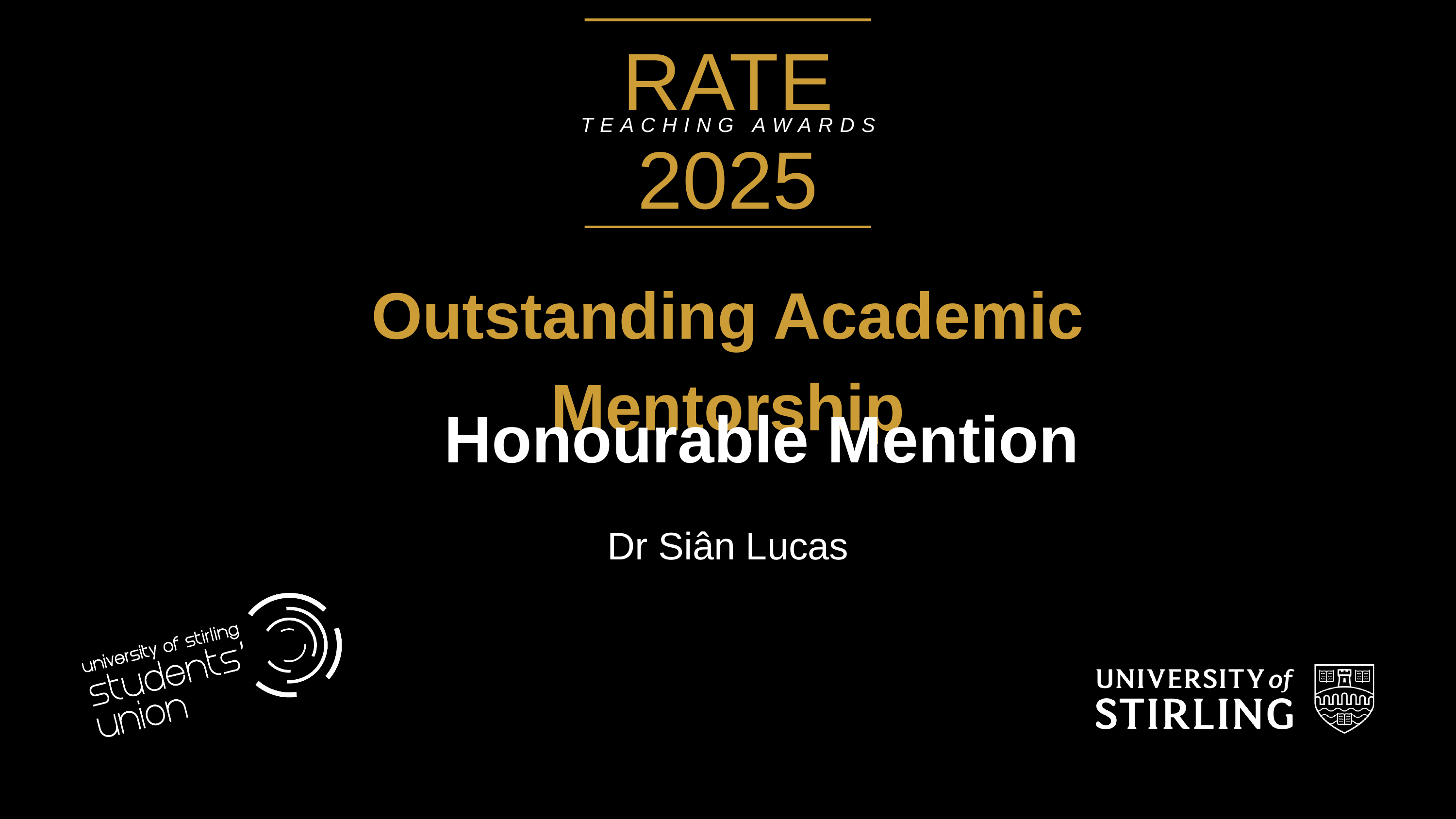

RATE 2025
TEACHING AWARDS

Outstanding Academic Mentorship
Honourable Mention
Dr Siân Lucas